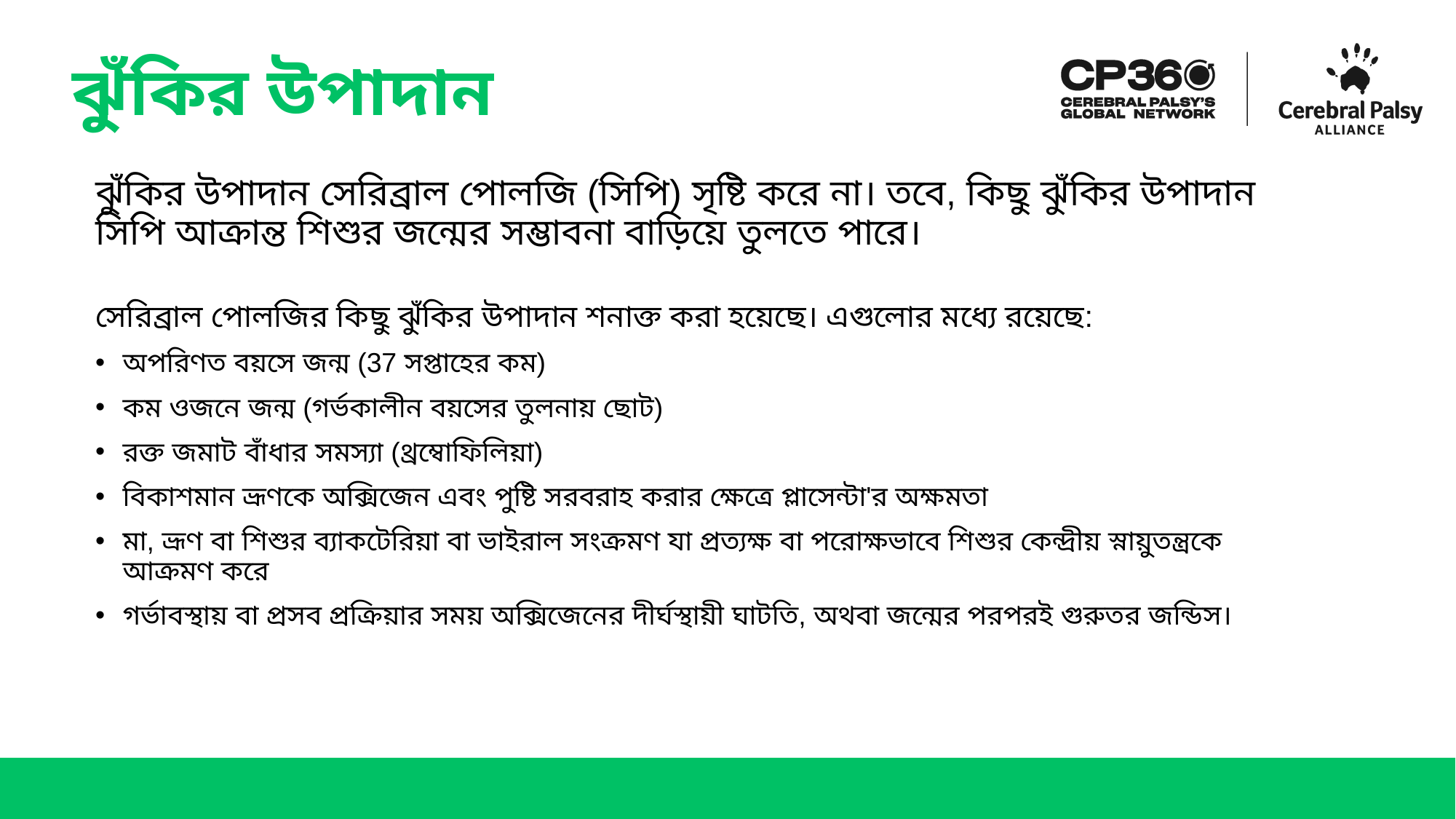

# ঝুঁকির উপাদান
ঝুঁকির উপাদান সেরিব্রাল পোলজি (সিপি) সৃষ্টি করে না। তবে, কিছু ঝুঁকির উপাদান সিপি আক্রান্ত শিশুর জন্মের সম্ভাবনা বাড়িয়ে তুলতে পারে।
সেরিব্রাল পোলজির কিছু ঝুঁকির উপাদান শনাক্ত করা হয়েছে। এগুলোর মধ্যে রয়েছে:
অপরিণত বয়সে জন্ম (37 সপ্তাহের কম)
কম ওজনে জন্ম (গর্ভকালীন বয়সের তুলনায় ছোট)
রক্ত জমাট বাঁধার সমস্যা (থ্রম্বোফিলিয়া)
বিকাশমান ভ্রূণকে অক্সিজেন এবং পুষ্টি সরবরাহ করার ক্ষেত্রে প্লাসেন্টা'র অক্ষমতা
মা, ভ্রূণ বা শিশুর ব্যাকটেরিয়া বা ভাইরাল সংক্রমণ যা প্রত্যক্ষ বা পরোক্ষভাবে শিশুর কেন্দ্রীয় স্নায়ুতন্ত্রকে আক্রমণ করে
গর্ভাবস্থায় বা প্রসব প্রক্রিয়ার সময় অক্সিজেনের দীর্ঘস্থায়ী ঘাটতি, অথবা জন্মের পরপরই গুরুতর জন্ডিস।